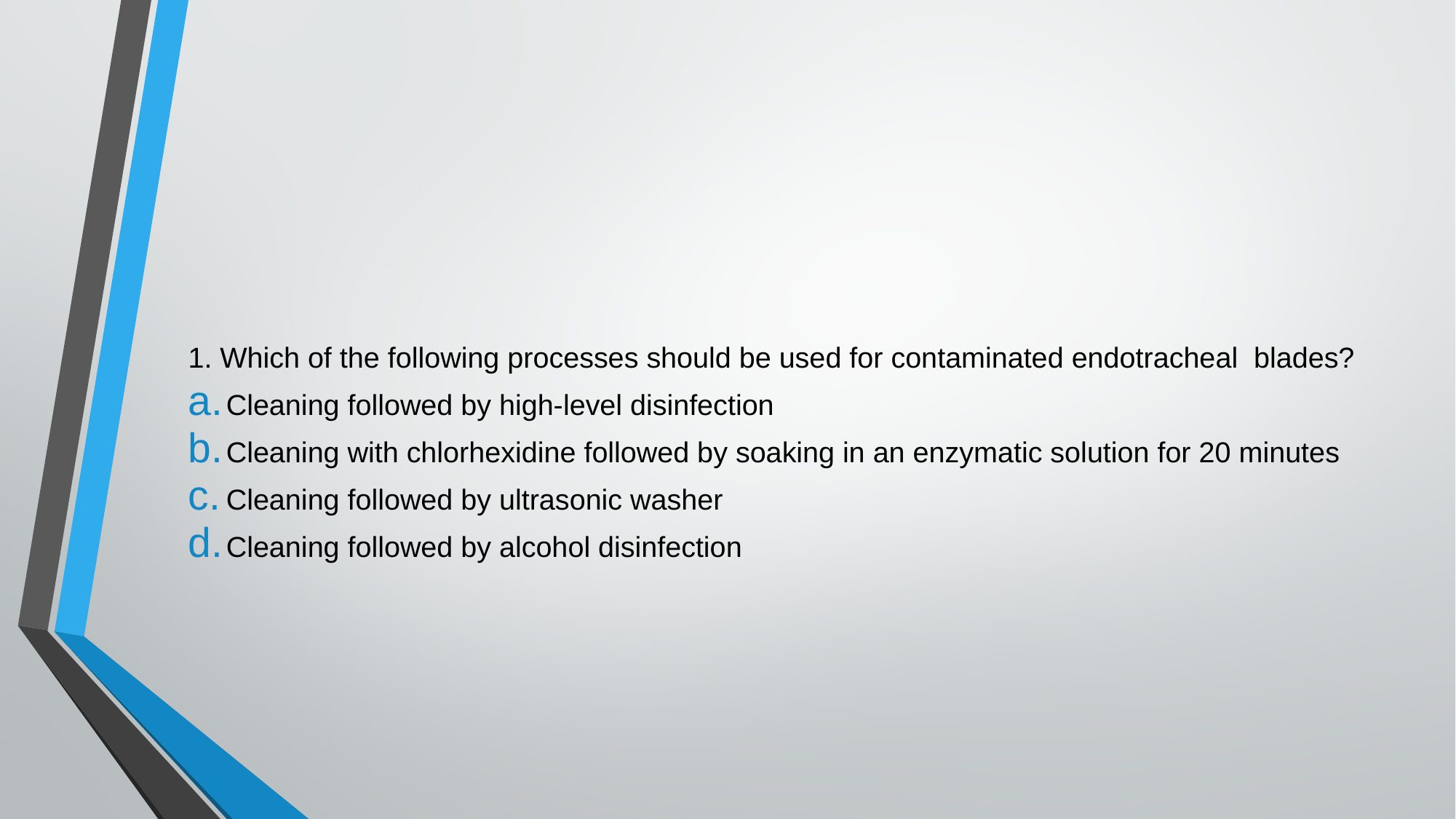

#
1. Which of the following processes should be used for contaminated endotracheal  blades?
Cleaning followed by high-level disinfection
Cleaning with chlorhexidine followed by soaking in an enzymatic solution for 20 minutes
Cleaning followed by ultrasonic washer
Cleaning followed by alcohol disinfection